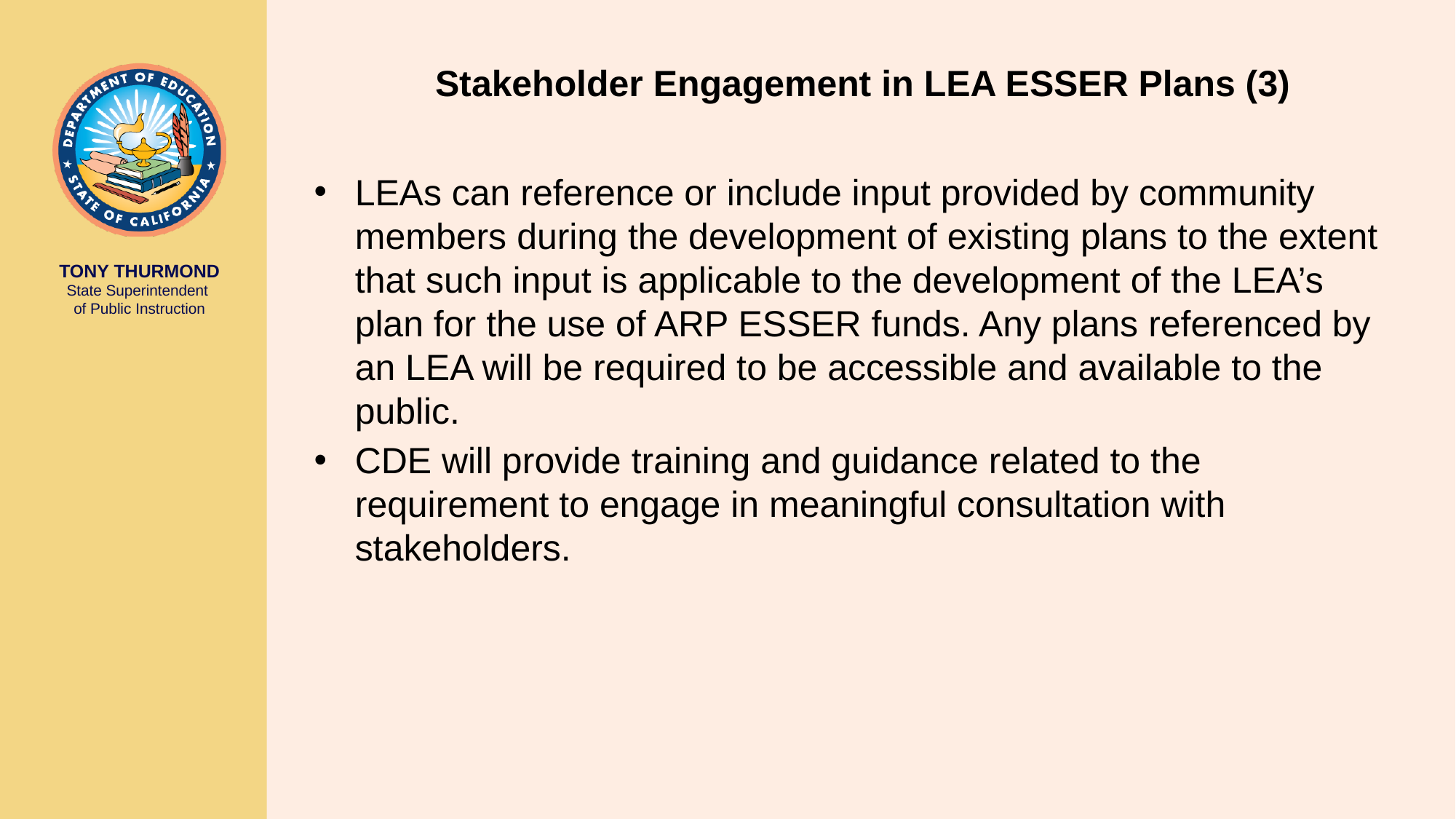

# Stakeholder Engagement in LEA ESSER Plans (3)
LEAs can reference or include input provided by community members during the development of existing plans to the extent that such input is applicable to the development of the LEA’s plan for the use of ARP ESSER funds. Any plans referenced by an LEA will be required to be accessible and available to the public.
CDE will provide training and guidance related to the requirement to engage in meaningful consultation with stakeholders.